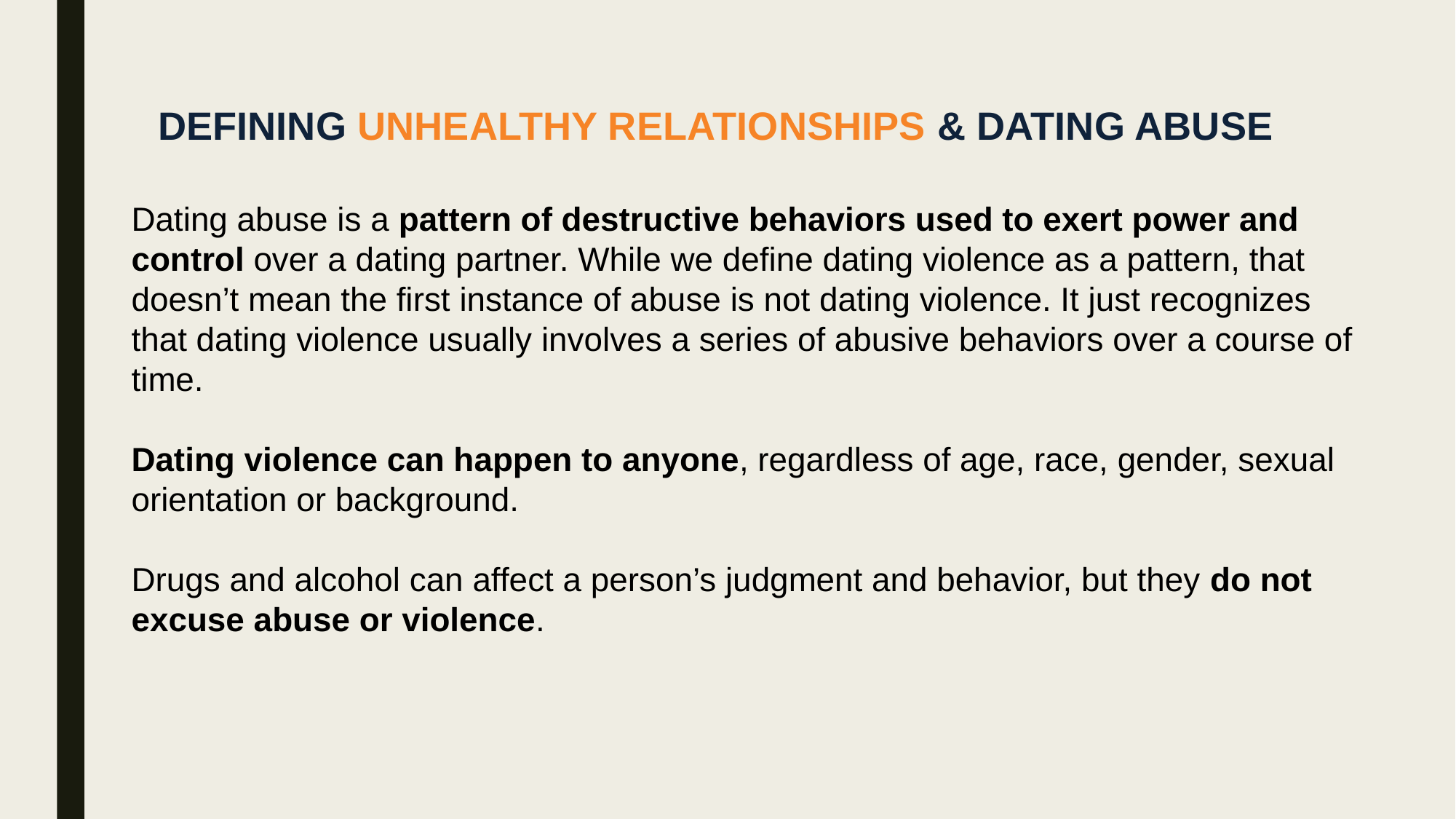

DEFINING UNHEALTHY RELATIONSHIPS & DATING ABUSE
Dating abuse is a pattern of destructive behaviors used to exert power and control over a dating partner. While we define dating violence as a pattern, that doesn’t mean the first instance of abuse is not dating violence. It just recognizes that dating violence usually involves a series of abusive behaviors over a course of time.

Dating violence can happen to anyone, regardless of age, race, gender, sexual orientation or background.

Drugs and alcohol can affect a person’s judgment and behavior, but they do not excuse abuse or violence.